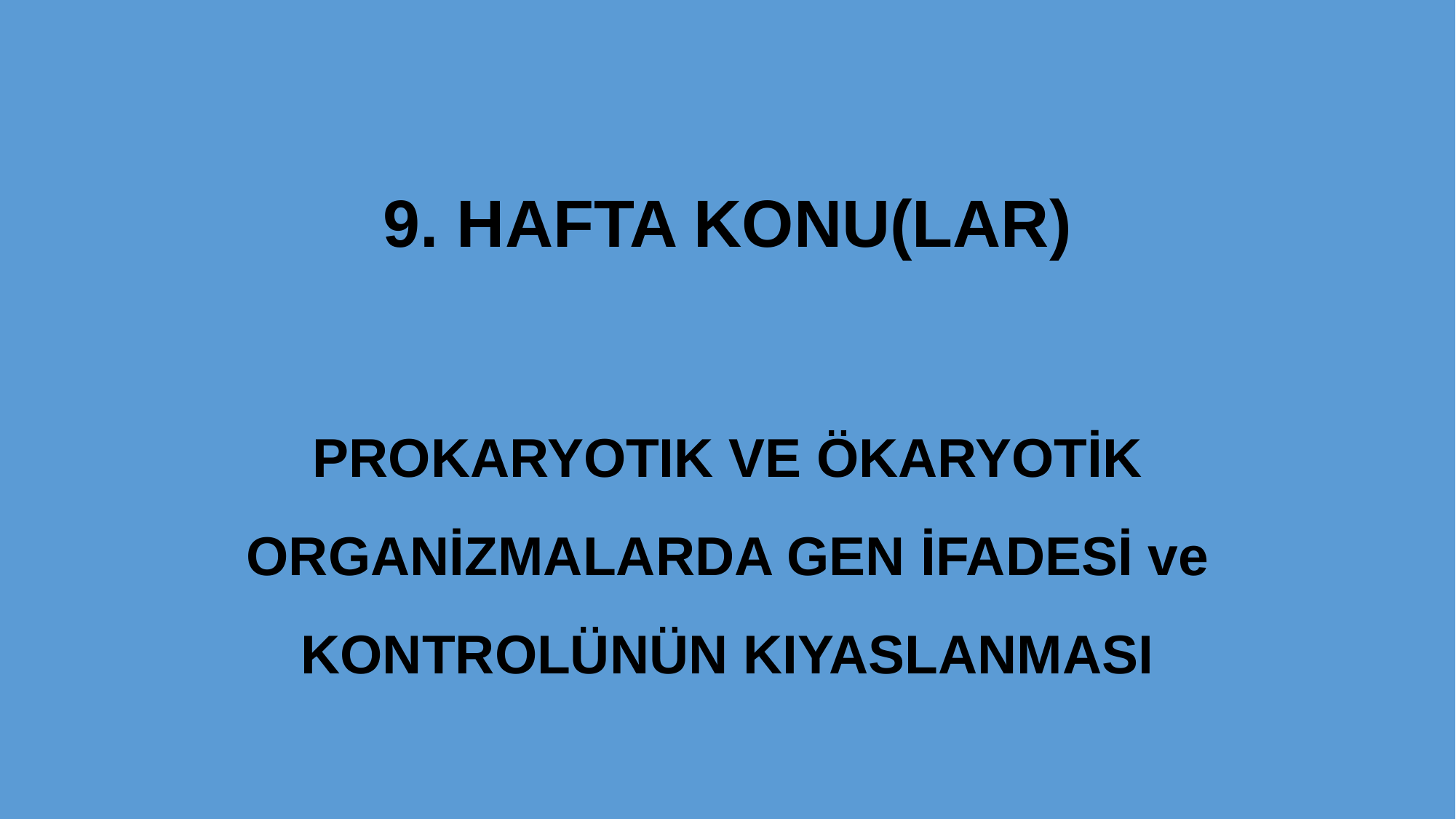

# 9. HAFTA KONU(LAR)
PROKARYOTIK VE ÖKARYOTİK ORGANİZMALARDA GEN İFADESİ ve KONTROLÜNÜN KIYASLANMASI